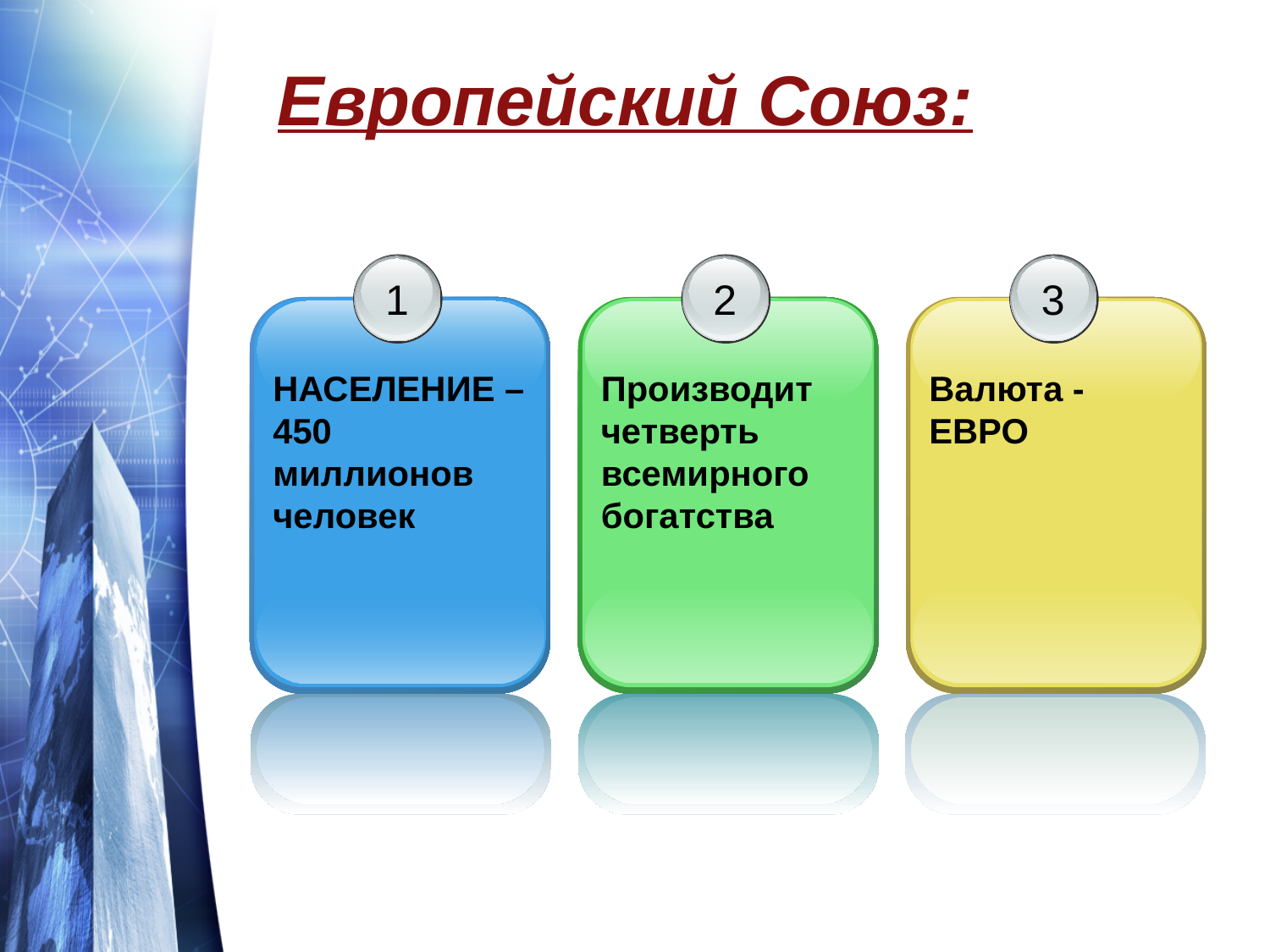

# Европейский Союз:

1

НАСЕЛЕНИЕ – 450 миллионов человек

2

Производит четверть всемирного богатства

3

Валюта - ЕВРО